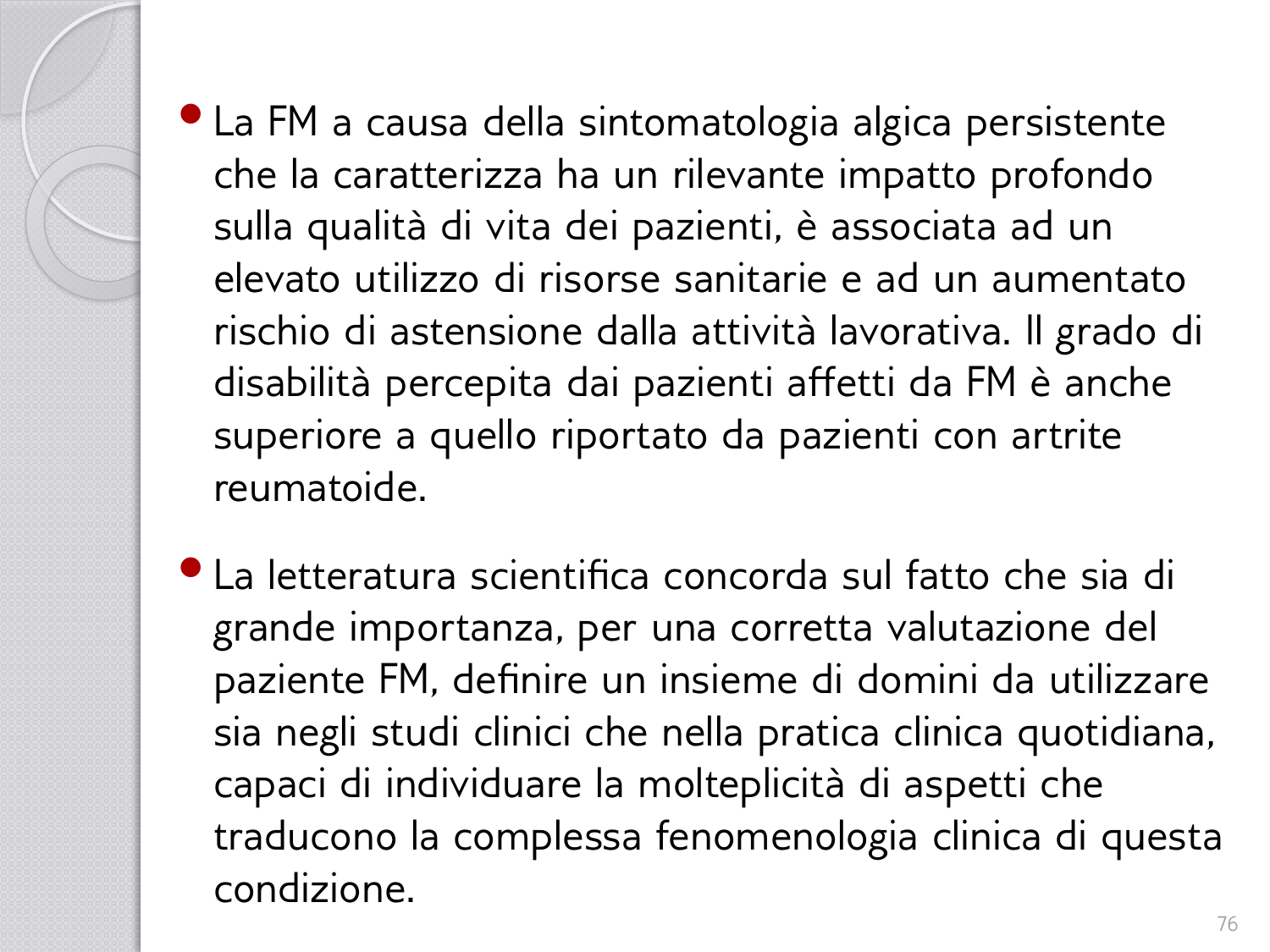

La FM a causa della sintomatologia algica persistente che la caratterizza ha un rilevante impatto profondo sulla qualità di vita dei pazienti, è associata ad un elevato utilizzo di risorse sanitarie e ad un aumentato rischio di astensione dalla attività lavorativa. Il grado di disabilità percepita dai pazienti affetti da FM è anche superiore a quello riportato da pazienti con artrite reumatoide.

La letteratura scientifica concorda sul fatto che sia di grande importanza, per una corretta valutazione del paziente FM, definire un insieme di domini da utilizzare sia negli studi clinici che nella pratica clinica quotidiana, capaci di individuare la molteplicità di aspetti che traducono la complessa fenomenologia clinica di questa condizione.
76